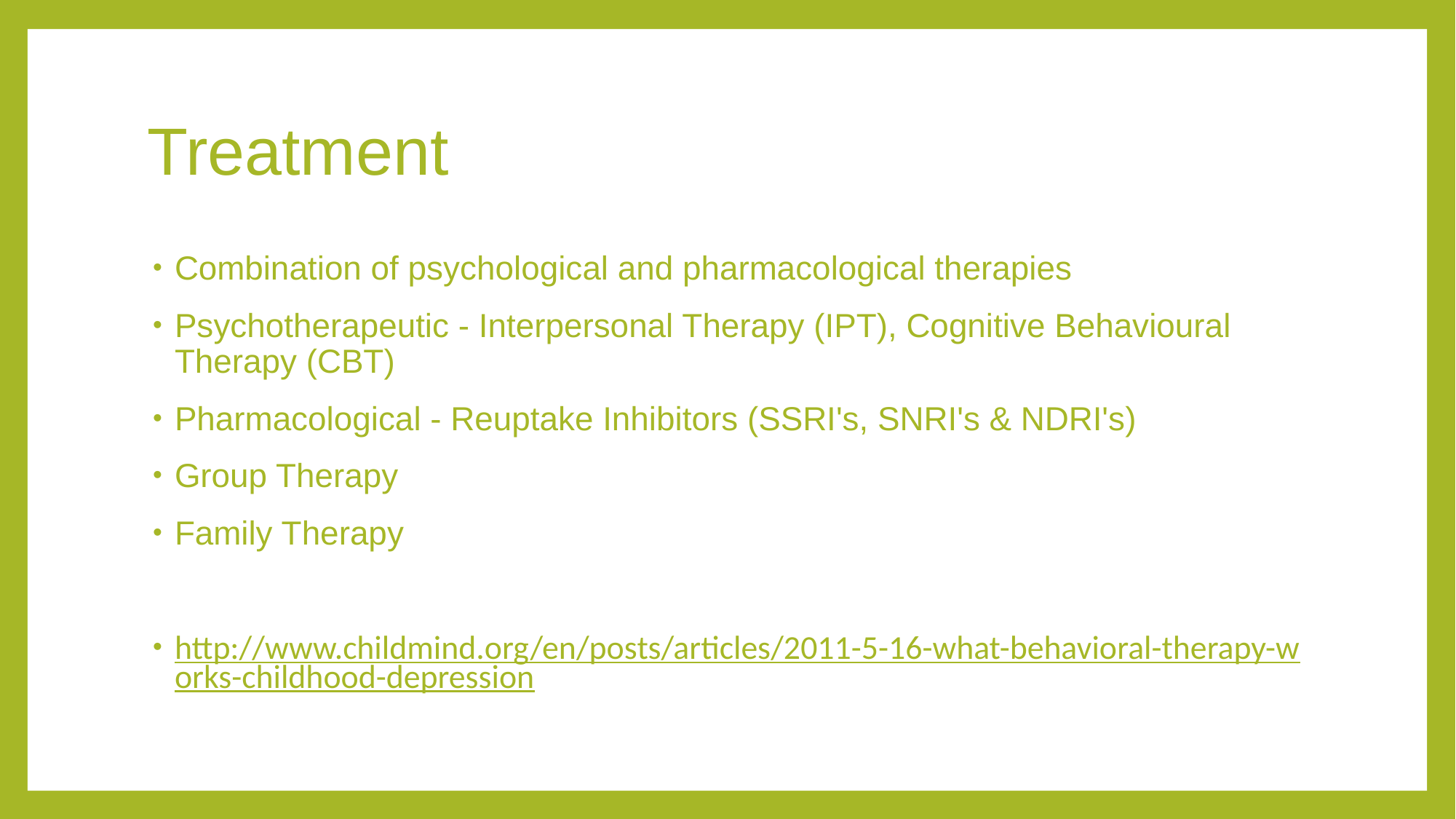

# Treatment
Combination of psychological and pharmacological therapies
Psychotherapeutic - Interpersonal Therapy (IPT), Cognitive Behavioural Therapy (CBT)
Pharmacological - Reuptake Inhibitors (SSRI's, SNRI's & NDRI's)
Group Therapy
Family Therapy

http://www.childmind.org/en/posts/articles/2011-5-16-what-behavioral-therapy-works-childhood-depression